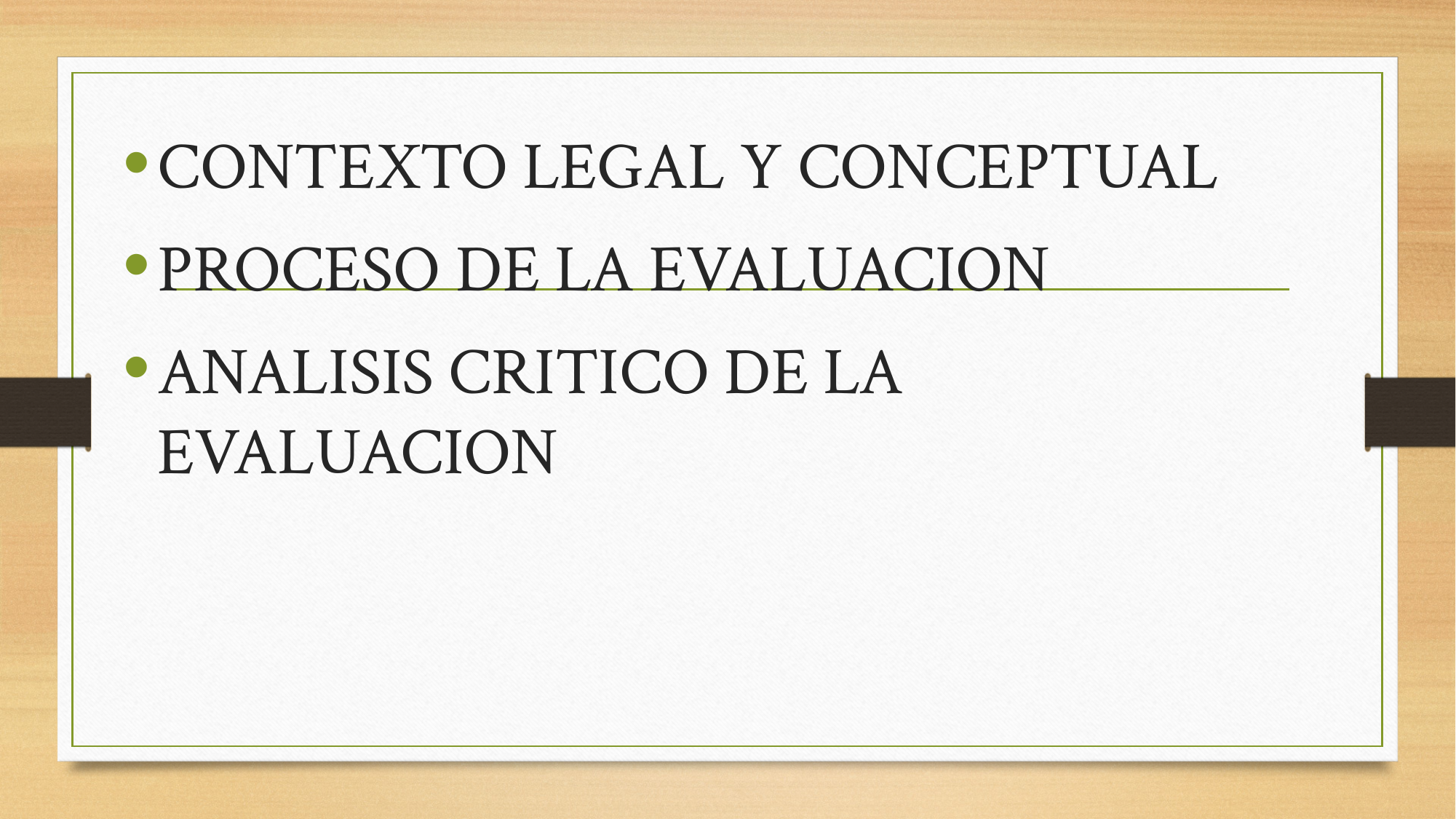

CONTEXTO LEGAL Y CONCEPTUAL
PROCESO DE LA EVALUACION
ANALISIS CRITICO DE LA EVALUACION